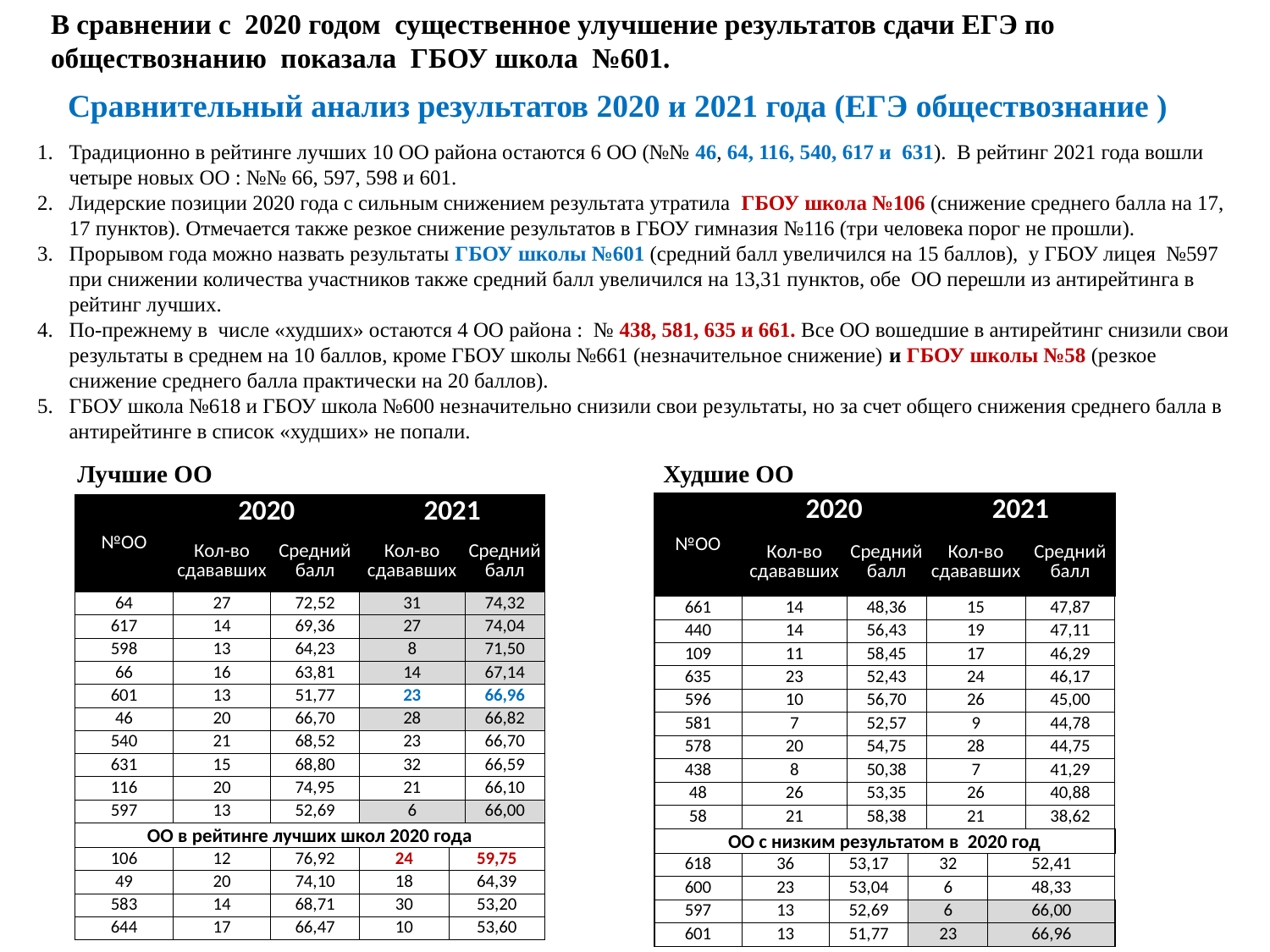

В сравнении с  2020 годом  существенное улучшение результатов сдачи ЕГЭ по обществознанию  показала  ГБОУ школа  №601.
Сравнительный анализ результатов 2020 и 2021 года (ЕГЭ обществознание )
Традиционно в рейтинге лучших 10 ОО района остаются 6 ОО (№№ 46, 64, 116, 540, 617 и  631).  В рейтинг 2021 года вошли четыре новых ОО : №№ 66, 597, 598 и 601.
Лидерские позиции 2020 года с сильным снижением результата утратила  ГБОУ школа №106 (снижение среднего балла на 17, 17 пунктов). Отмечается также резкое снижение результатов в ГБОУ гимназия №116 (три человека порог не прошли).
Прорывом года можно назвать результаты ГБОУ школы №601 (средний балл увеличился на 15 баллов),  у ГБОУ лицея  №597 при снижении количества участников также средний балл увеличился на 13,31 пунктов, обе  ОО перешли из антирейтинга в рейтинг лучших.
По-прежнему в  числе «худших» остаются 4 ОО района :  № 438, 581, 635 и 661. Все ОО вошедшие в антирейтинг снизили свои результаты в среднем на 10 баллов, кроме ГБОУ школы №661 (незначительное снижение) и ГБОУ школы №58 (резкое снижение среднего балла практически на 20 баллов).
ГБОУ школа №618 и ГБОУ школа №600 незначительно снизили свои результаты, но за счет общего снижения среднего балла в антирейтинге в список «худших» не попали.
Худшие ОО
Лучшие ОО
| №ОО | 2020 |  |  |  | 2021 |  |  |
| --- | --- | --- | --- | --- | --- | --- | --- |
|  | Кол-во сдававших |  | Средний балл |  | Кол-во сдававших |  | Средний балл |
| 661 | 14 |  | 48,36 |  | 15 |  | 47,87 |
| 440 | 14 |  | 56,43 |  | 19 |  | 47,11 |
| 109 | 11 |  | 58,45 |  | 17 |  | 46,29 |
| 635 | 23 |  | 52,43 |  | 24 |  | 46,17 |
| 596 | 10 |  | 56,70 |  | 26 |  | 45,00 |
| 581 | 7 |  | 52,57 |  | 9 |  | 44,78 |
| 578 | 20 |  | 54,75 |  | 28 |  | 44,75 |
| 438 | 8 |  | 50,38 |  | 7 |  | 41,29 |
| 48 | 26 |  | 53,35 |  | 26 |  | 40,88 |
| 58 | 21 |  | 58,38 |  | 21 |  | 38,62 |
| ОО с низким результатом в 2020 год |  |  |  |  |  |  |  |
| 618 | 36 | 53,17 |  | 32 |  | 52,41 |  |
| 600 | 23 | 53,04 |  | 6 |  | 48,33 |  |
| 597 | 13 | 52,69 |  | 6 |  | 66,00 |  |
| 601 | 13 | 51,77 |  | 23 |  | 66,96 |  |
| №ОО | 2020 |  | 2021 |  |  |
| --- | --- | --- | --- | --- | --- |
|  | Кол-во сдававших | Средний балл | Кол-во сдававших |  | Средний балл |
| 64 | 27 | 72,52 | 31 |  | 74,32 |
| 617 | 14 | 69,36 | 27 |  | 74,04 |
| 598 | 13 | 64,23 | 8 |  | 71,50 |
| 66 | 16 | 63,81 | 14 |  | 67,14 |
| 601 | 13 | 51,77 | 23 |  | 66,96 |
| 46 | 20 | 66,70 | 28 |  | 66,82 |
| 540 | 21 | 68,52 | 23 |  | 66,70 |
| 631 | 15 | 68,80 | 32 |  | 66,59 |
| 116 | 20 | 74,95 | 21 |  | 66,10 |
| 597 | 13 | 52,69 | 6 |  | 66,00 |
| ОО в рейтинге лучших школ 2020 года |  |  |  |  |  |
| 106 | 12 | 76,92 | 24 | 59,75 |  |
| 49 | 20 | 74,10 | 18 | 64,39 |  |
| 583 | 14 | 68,71 | 30 | 53,20 |  |
| 644 | 17 | 66,47 | 10 | 53,60 |  |